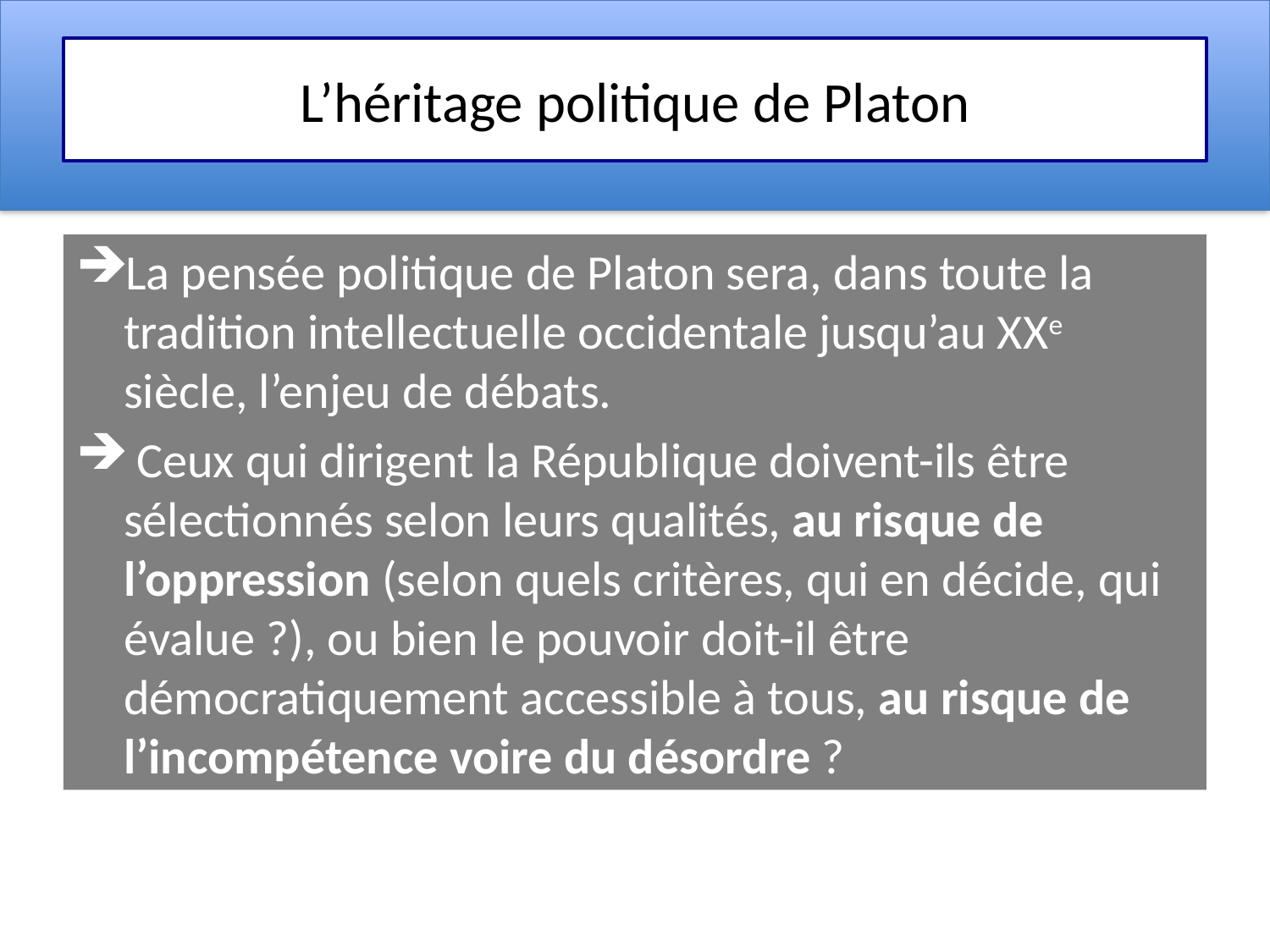

# L’héritage politique de Platon
La pensée politique de Platon sera, dans toute la tradition intellectuelle occidentale jusqu’au XXe siècle, l’enjeu de débats.
 Ceux qui dirigent la République doivent-ils être sélectionnés selon leurs qualités, au risque de l’oppression (selon quels critères, qui en décide, qui évalue ?), ou bien le pouvoir doit-il être démocratiquement accessible à tous, au risque de l’incompétence voire du désordre ?